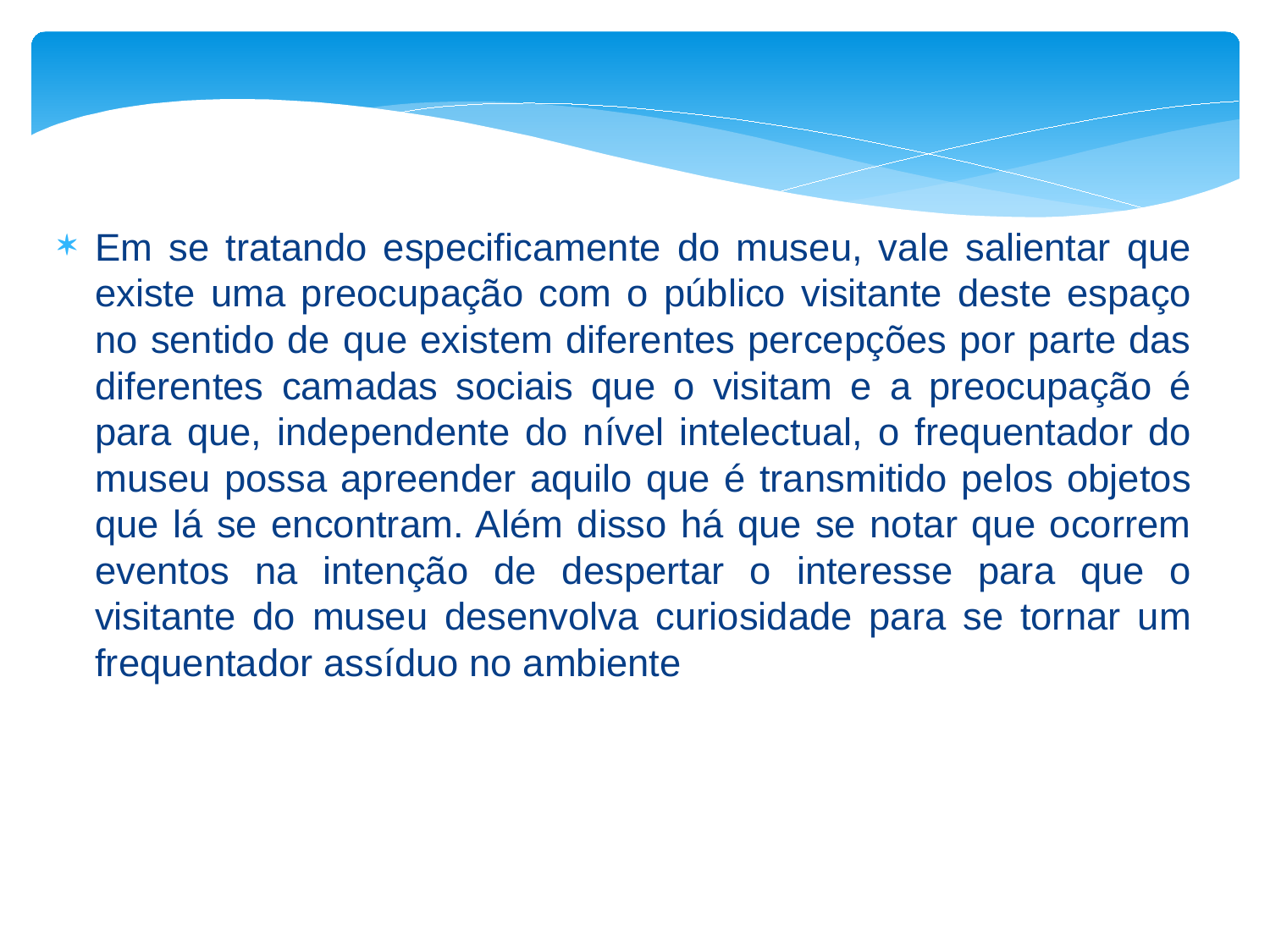

Em se tratando especificamente do museu, vale salientar que existe uma preocupação com o público visitante deste espaço no sentido de que existem diferentes percepções por parte das diferentes camadas sociais que o visitam e a preocupação é para que, independente do nível intelectual, o frequentador do museu possa apreender aquilo que é transmitido pelos objetos que lá se encontram. Além disso há que se notar que ocorrem eventos na intenção de despertar o interesse para que o visitante do museu desenvolva curiosidade para se tornar um frequentador assíduo no ambiente